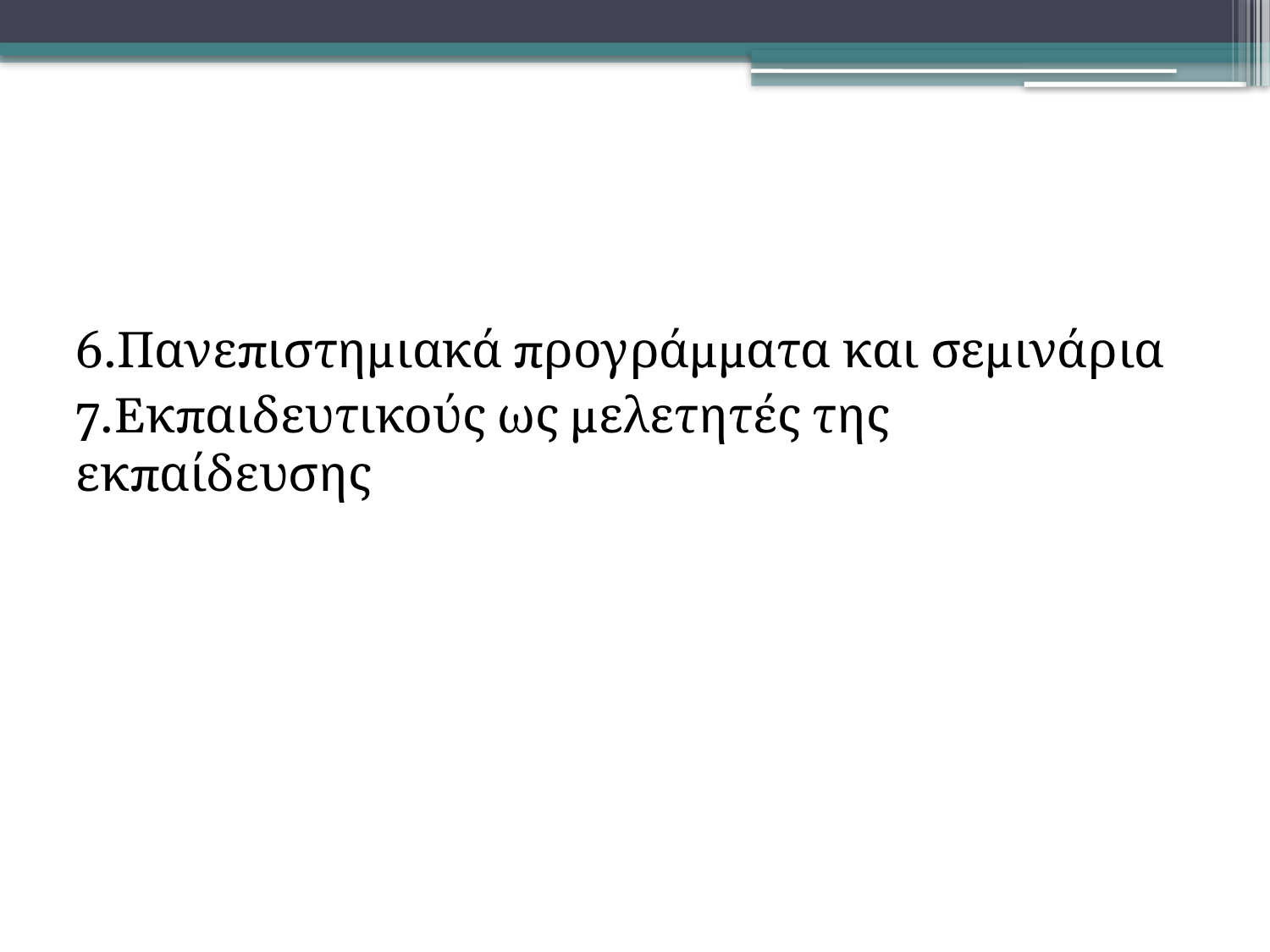

#
6.Πανεπιστημιακά προγράμματα και σεμινάρια
7.Εκπαιδευτικούς ως μελετητές της εκπαίδευσης